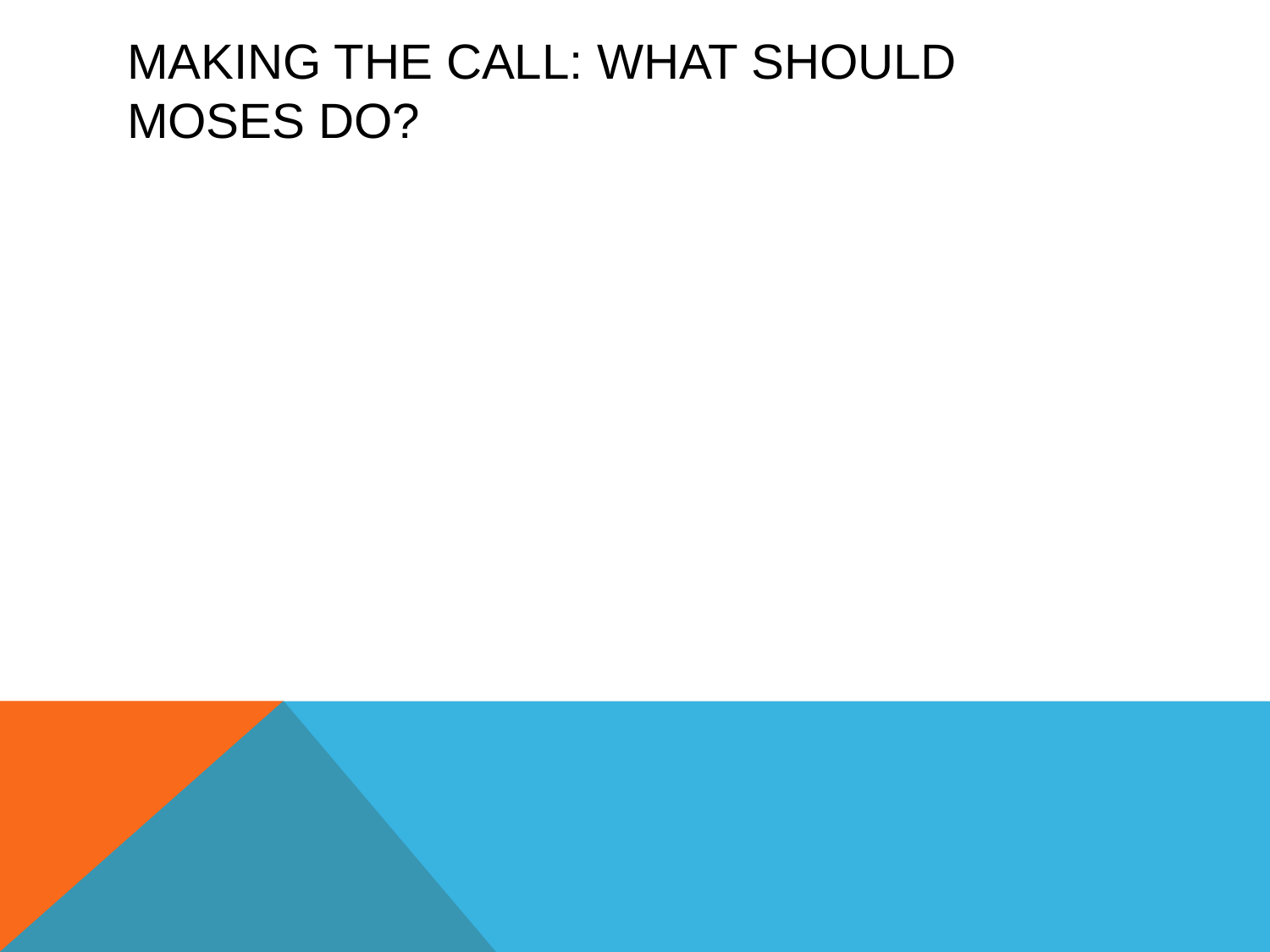

# Making the Call: What should moses do?